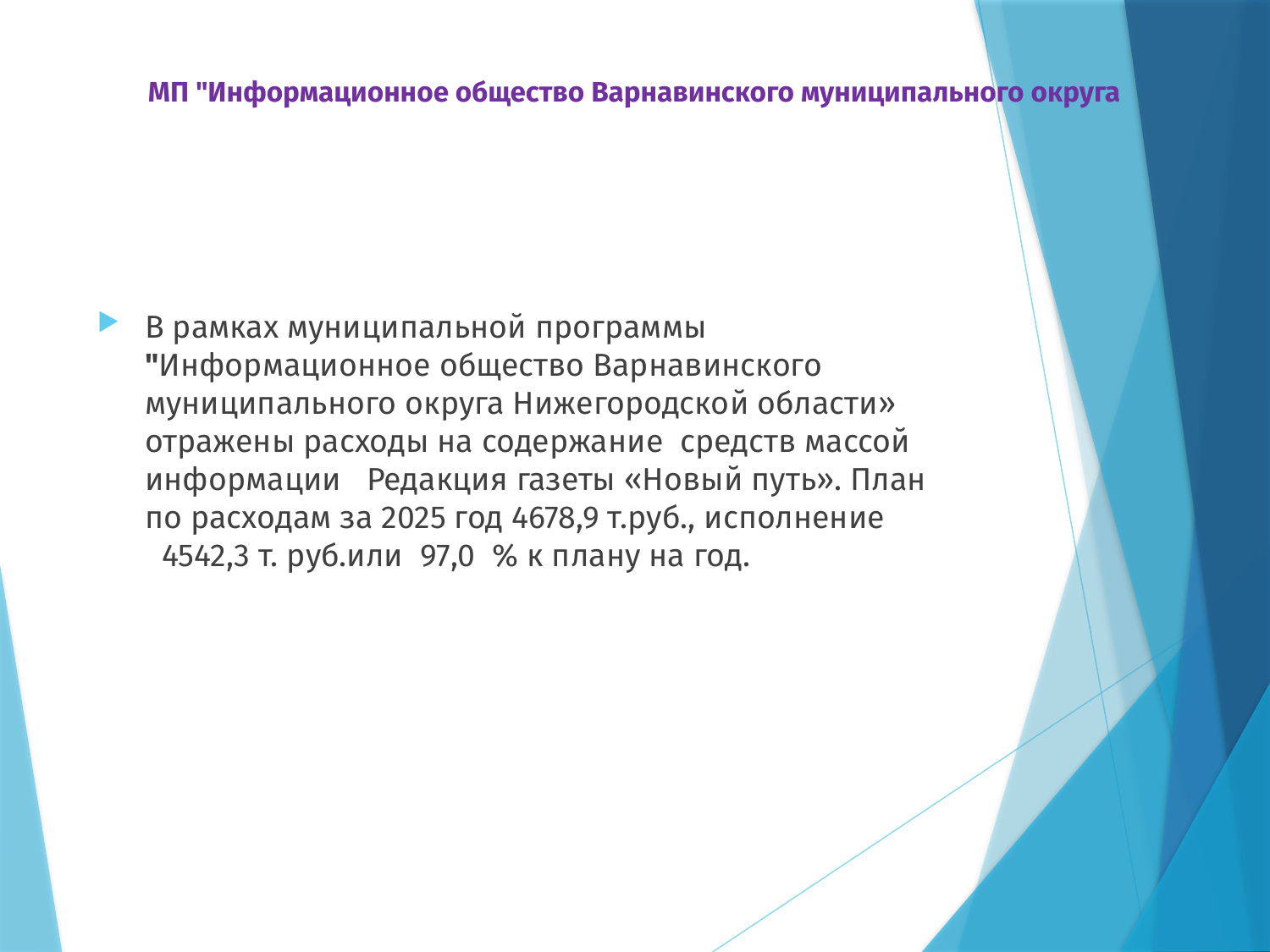

# МП "Информационное общество Варнавинского муниципального округа
В рамках муниципальной программы "Информационное общество Варнавинского муниципального округа Нижегородской области» отражены расходы на содержание  средств массой информации   Редакция газеты «Новый путь». План по расходам за 2025 год 4678,9 т.руб., исполнение   4542,3 т. руб.или  97,0  % к плану на год.